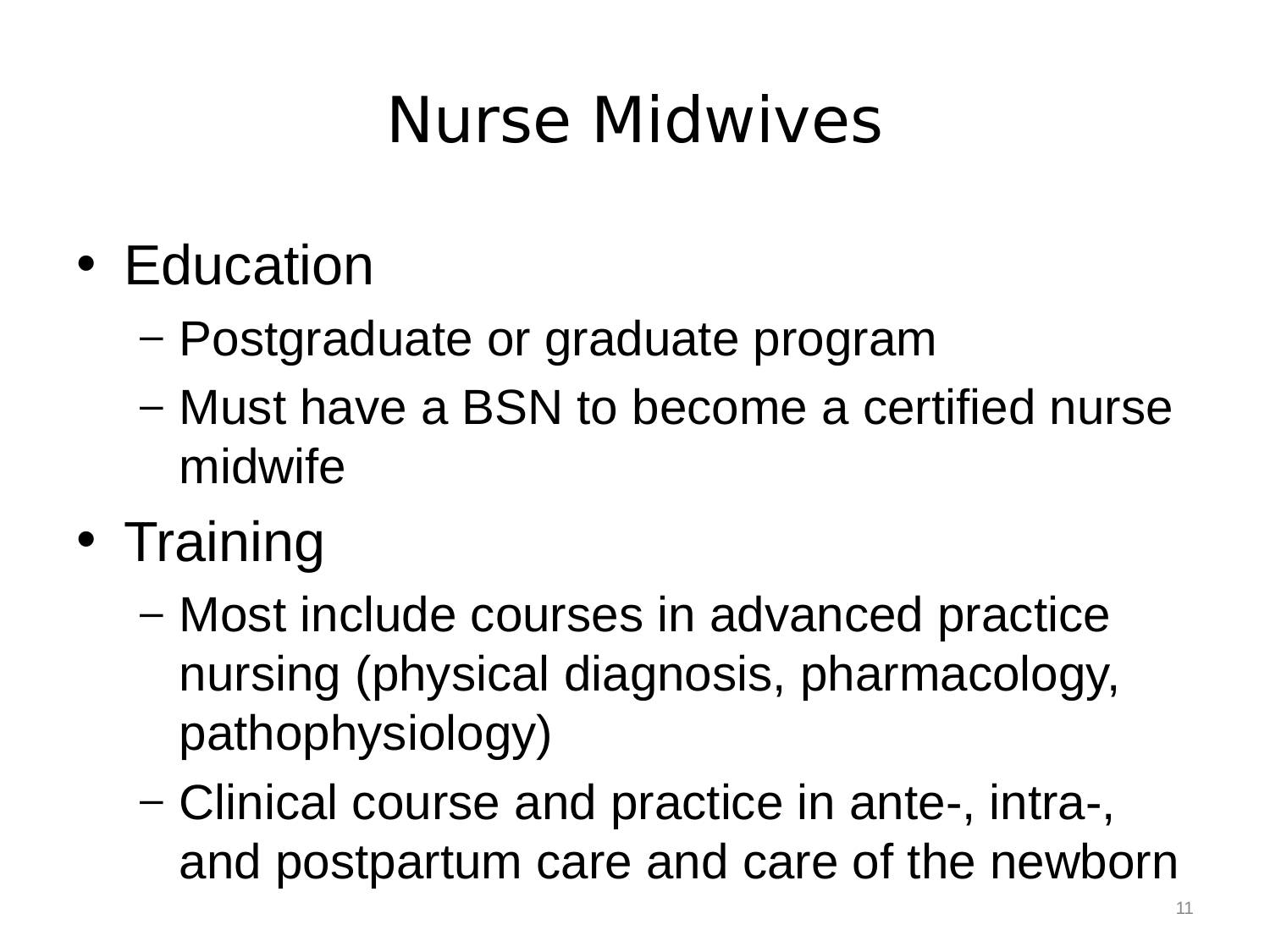

# Nurse Midwives
Education
Postgraduate or graduate program
Must have a BSN to become a certified nurse midwife
Training
Most include courses in advanced practice nursing (physical diagnosis, pharmacology, pathophysiology)
Clinical course and practice in ante-, intra-, and postpartum care and care of the newborn
11